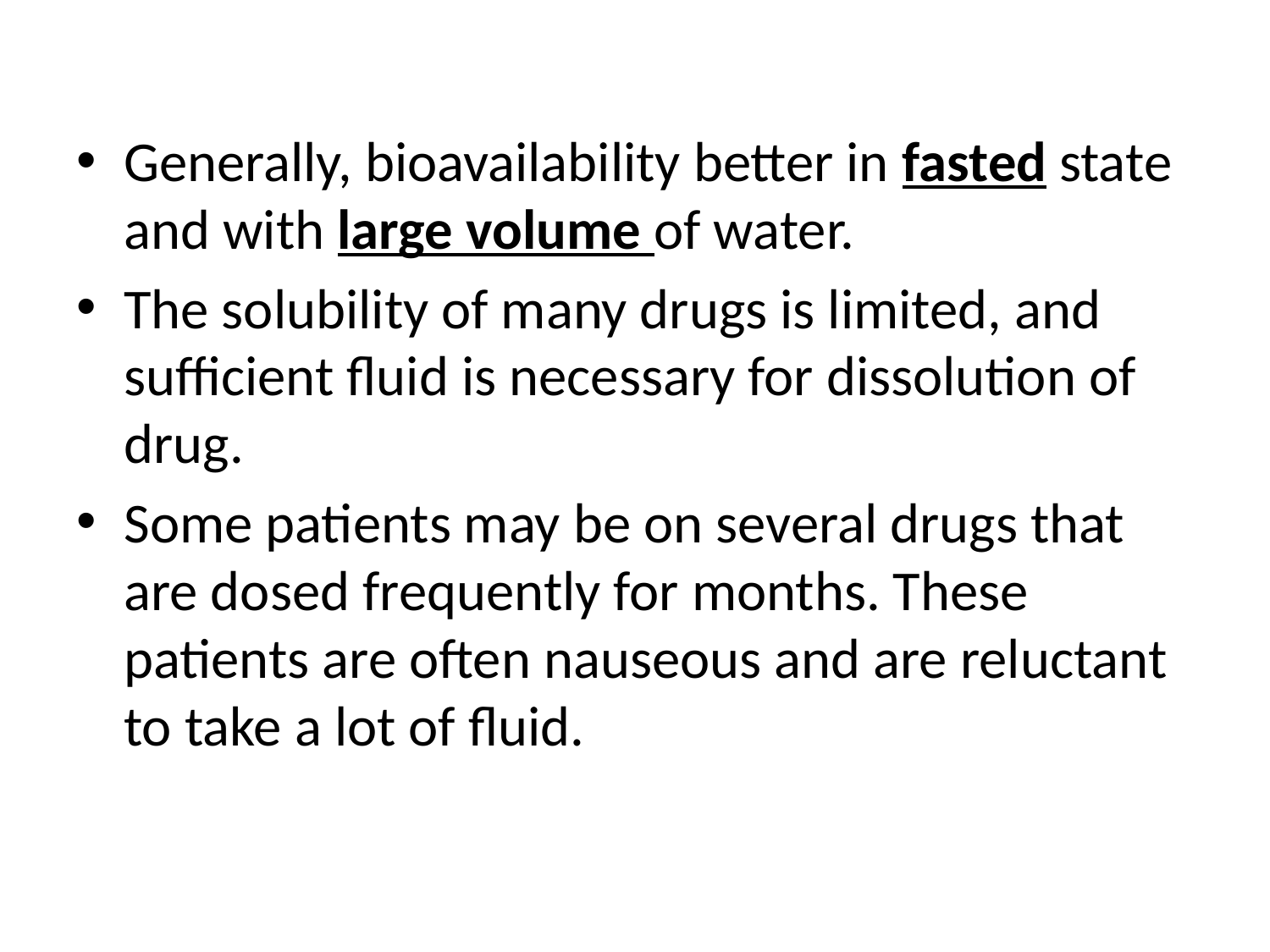

Generally, bioavailability better in fasted state and with large volume of water.
The solubility of many drugs is limited, and sufficient fluid is necessary for dissolution of drug.
Some patients may be on several drugs that are dosed frequently for months. These patients are often nauseous and are reluctant to take a lot of fluid.